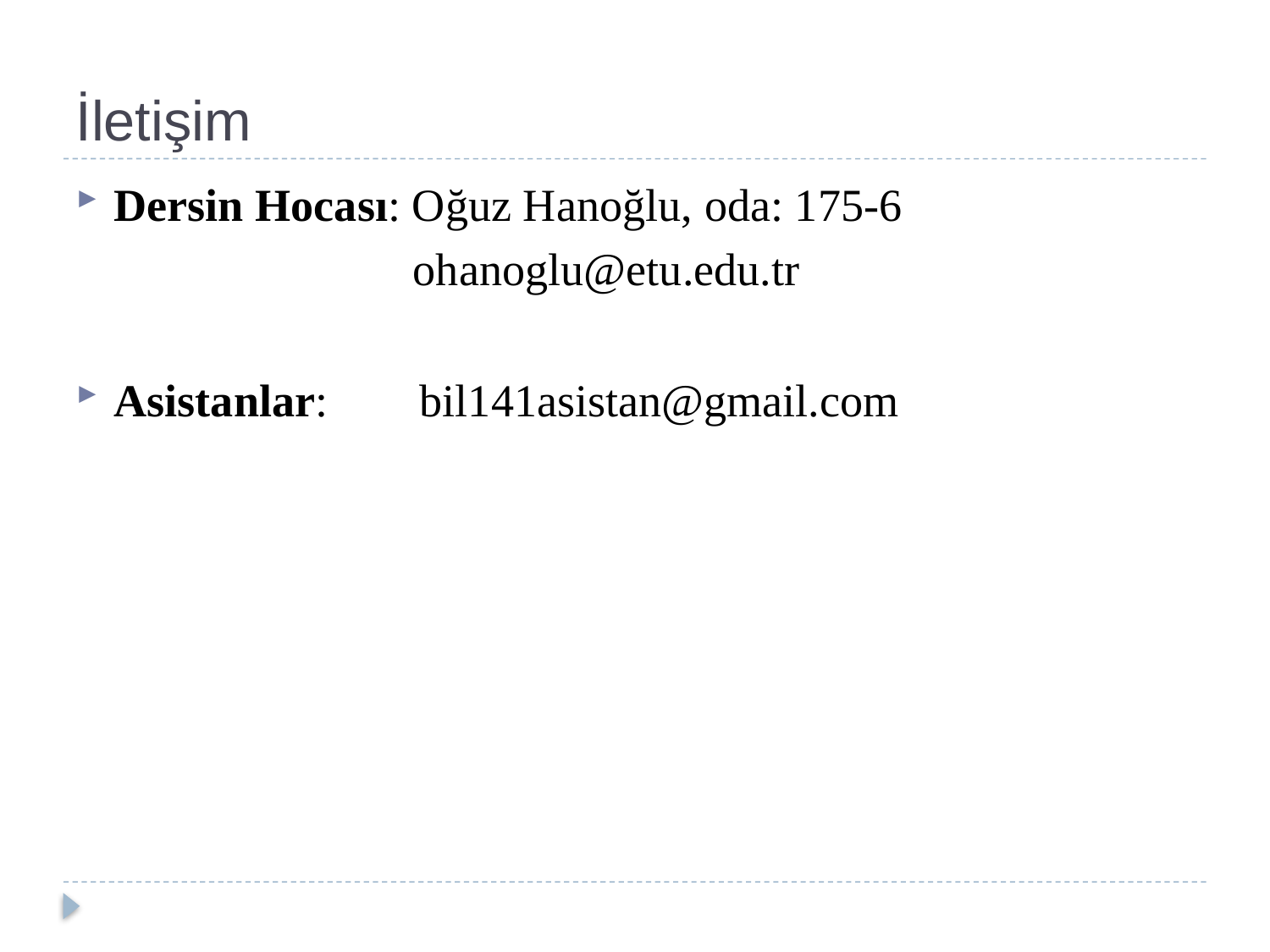

# İletişim
Dersin Hocası: Oğuz Hanoğlu, oda: 175-6
ohanoglu@etu.edu.tr

Asistanlar:        bil141asistan@gmail.com